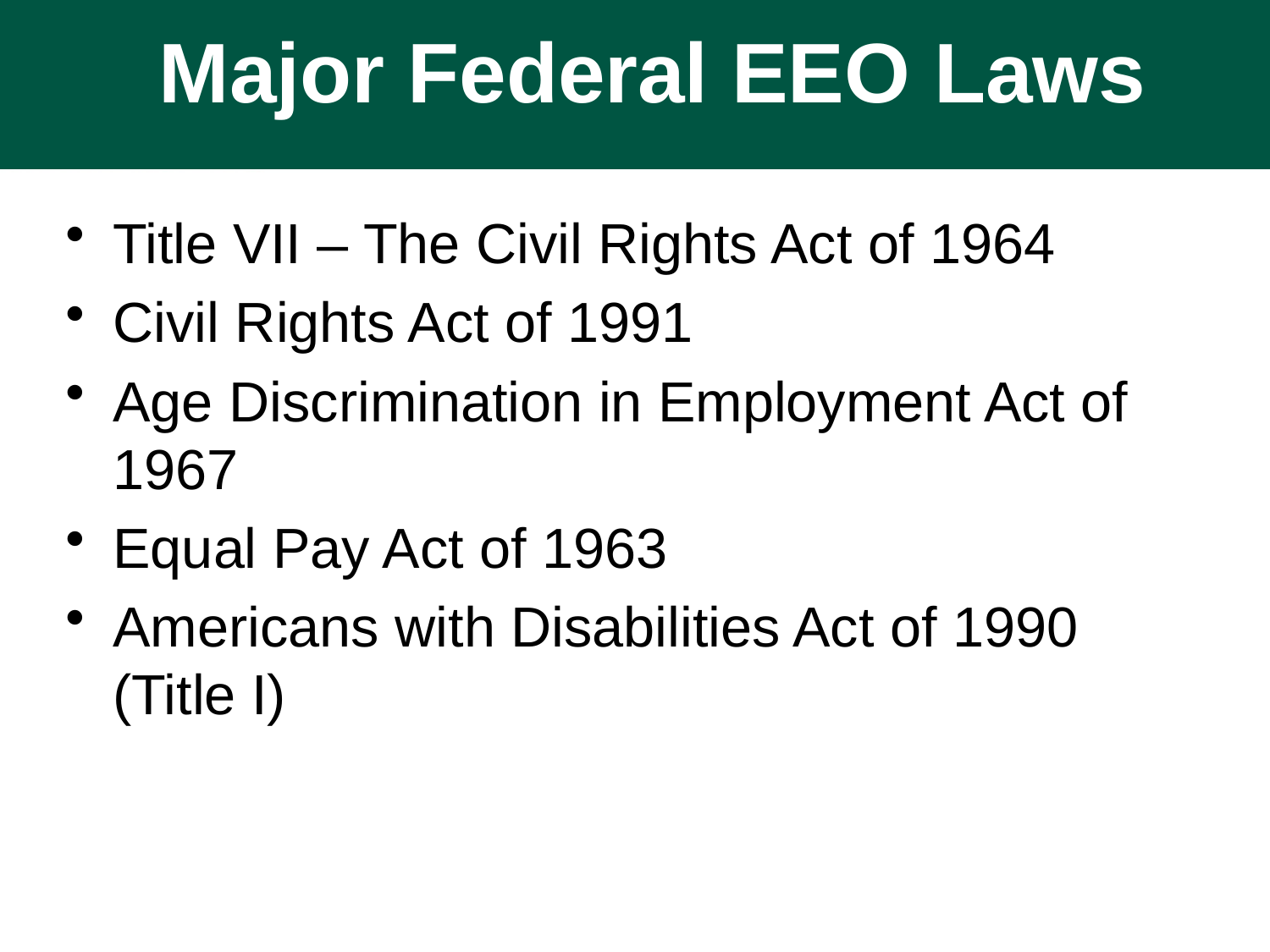

Major Federal EEO Laws
# Major Federal EEO Laws
Title VII – The Civil Rights Act of 1964
Civil Rights Act of 1991
Age Discrimination in Employment Act of 1967
Equal Pay Act of 1963
Americans with Disabilities Act of 1990  (Title I)